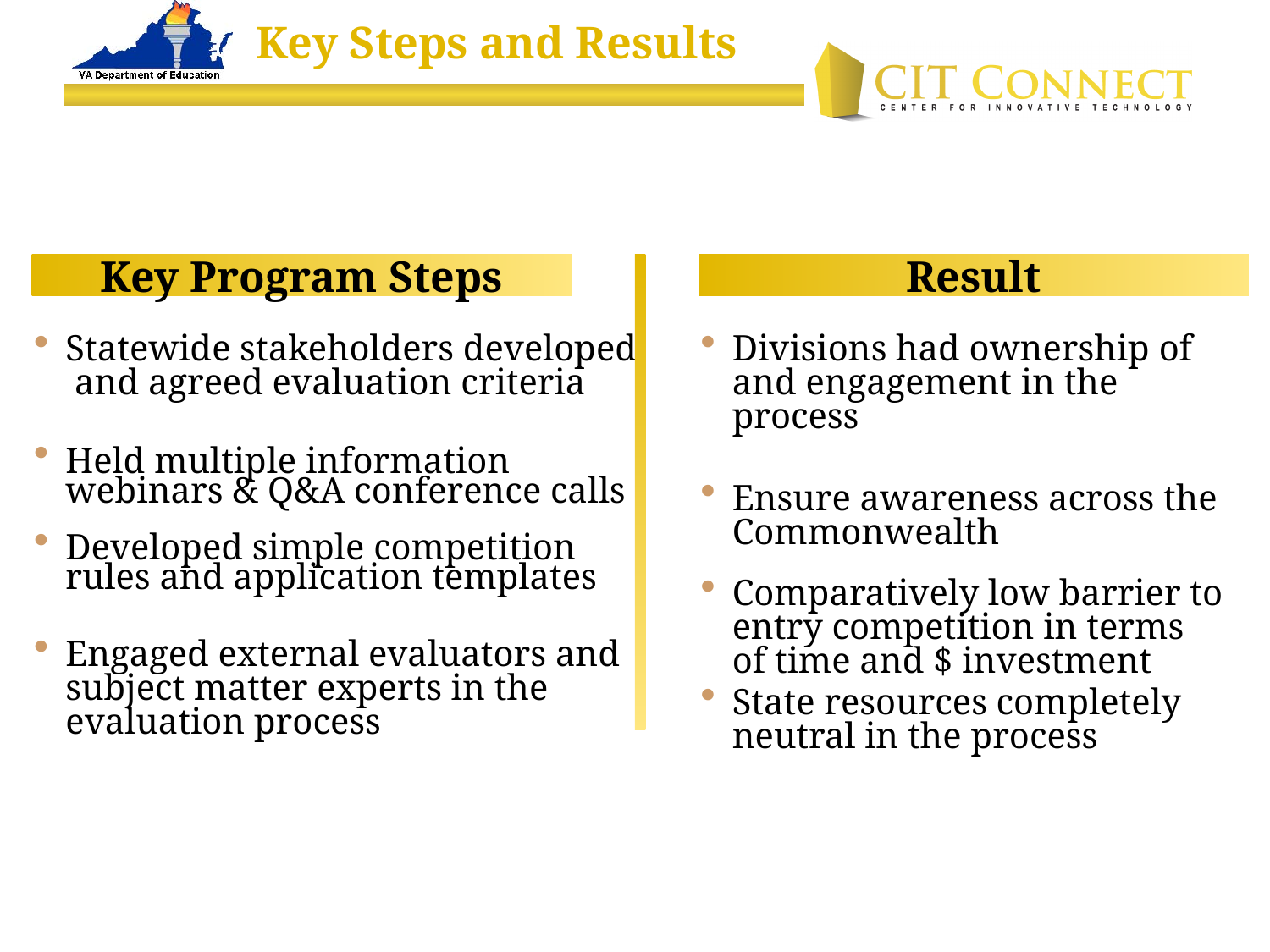

# Key Steps and Results
Key Program Steps

Result
Divisions had ownership of and engagement in the process

Ensure awareness across the Commonwealth

Comparatively low barrier to entry competition in terms of time and $ investment
State resources completely neutral in the process

Statewide stakeholders developed  and agreed evaluation criteria

Held multiple information webinars & Q&A conference calls

Developed simple competition rules and application templates

Engaged external evaluators and subject matter experts in the evaluation process